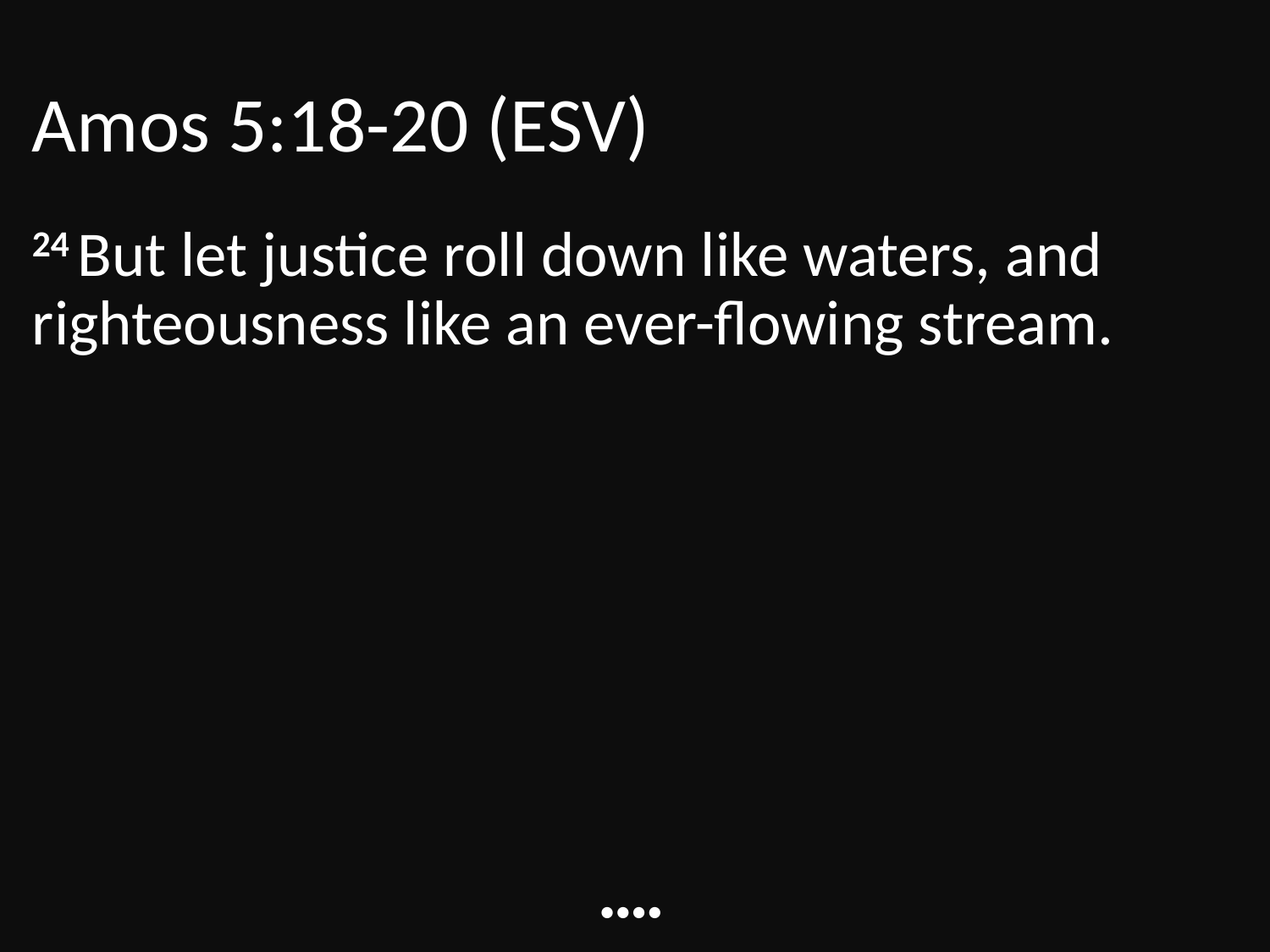

# Amos 5:18-20 (ESV)
24 But let justice roll down like waters, and righteousness like an ever-flowing stream.
••••